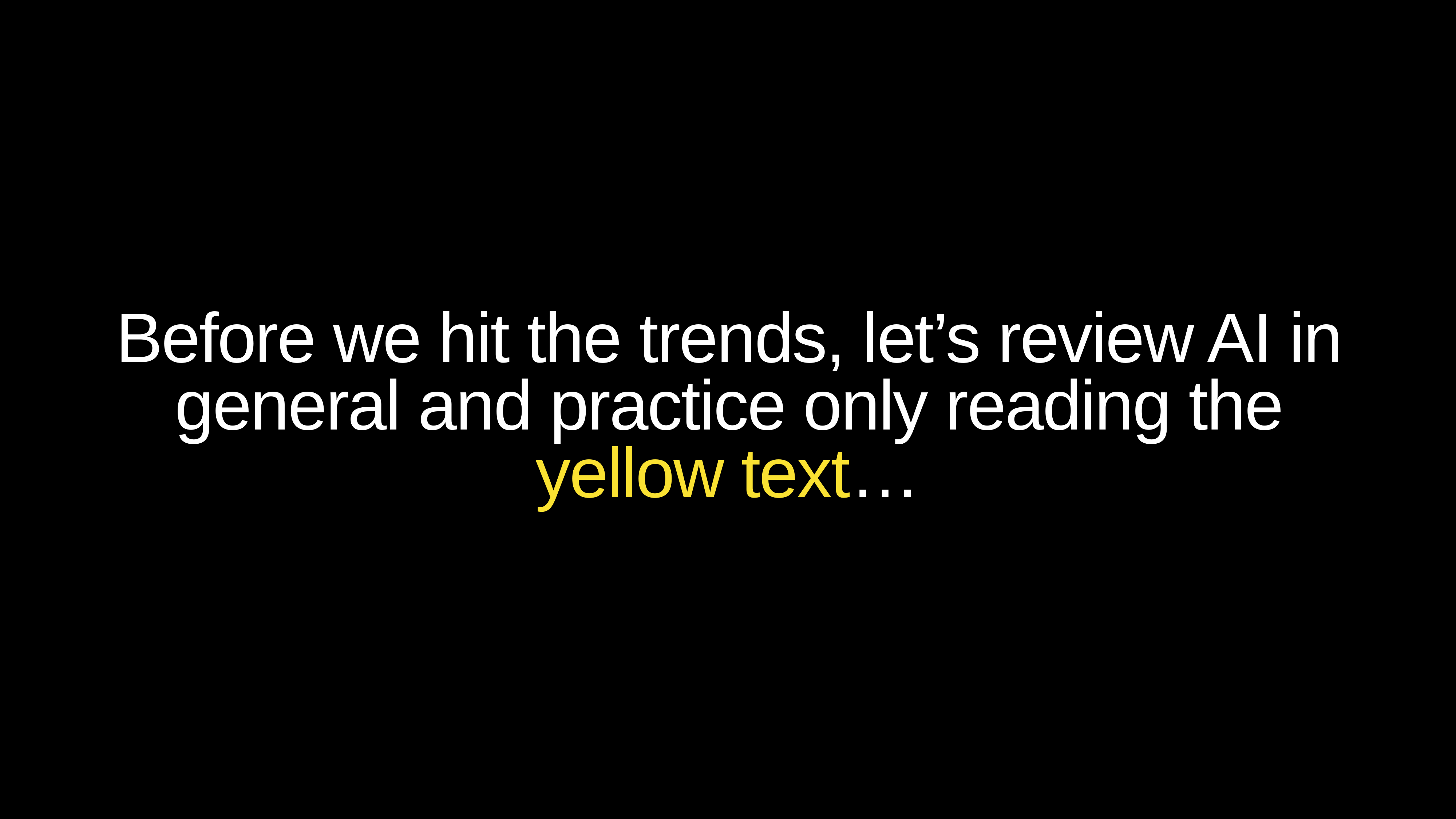

Before we hit the trends, let’s review AI in general and practice only reading the yellow text…